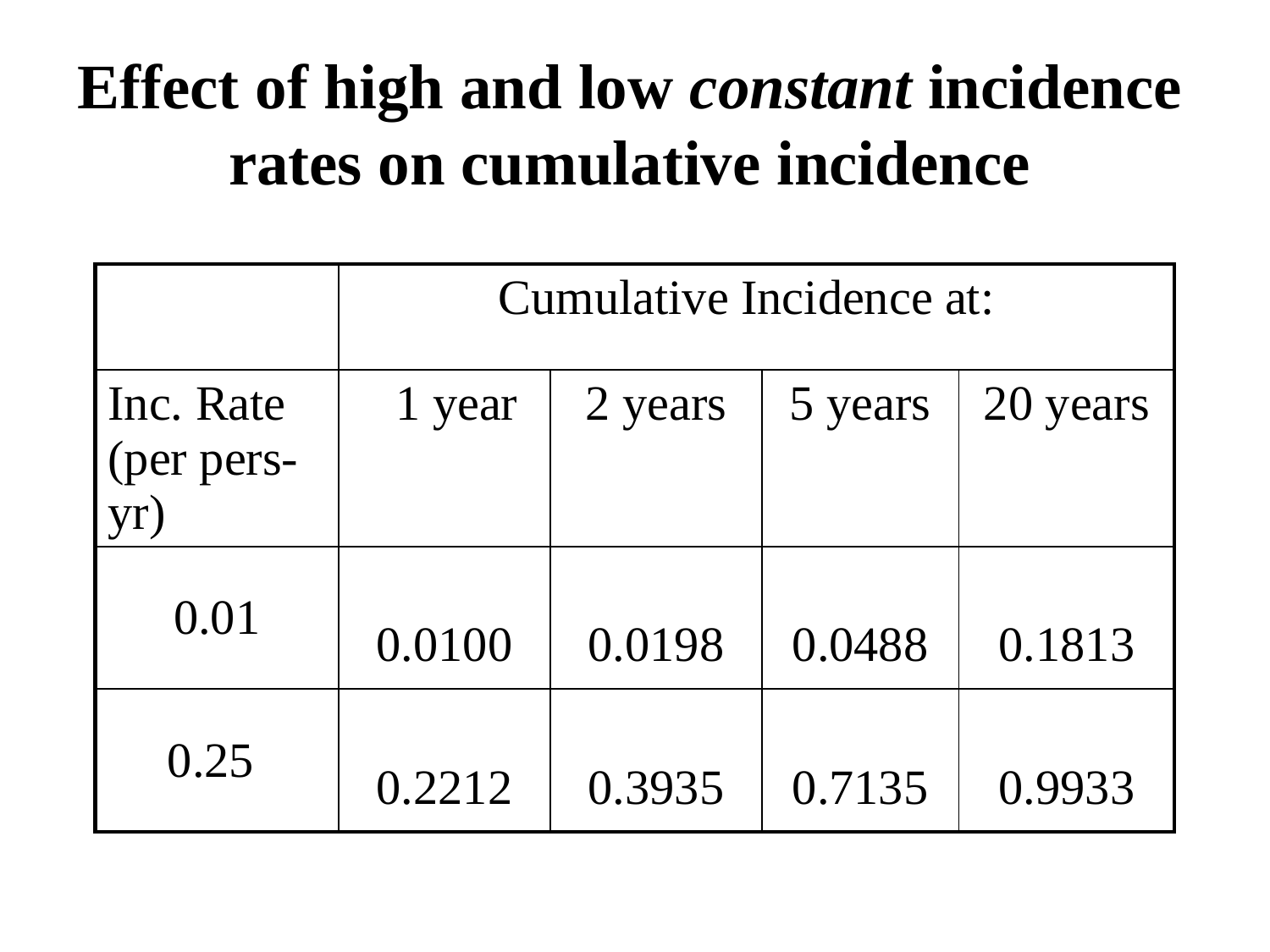

# Effect of high and low constant incidence rates on cumulative incidence
|  | Cumulative Incidence at: |  |  |  |
| --- | --- | --- | --- | --- |
| Inc. Rate (per pers-yr) | 1 year | 2 years | 5 years | 20 years |
| 0.01 | 0.0100 | 0.0198 | 0.0488 | 0.1813 |
| 0.25 | 0.2212 | 0.3935 | 0.7135 | 0.9933 |